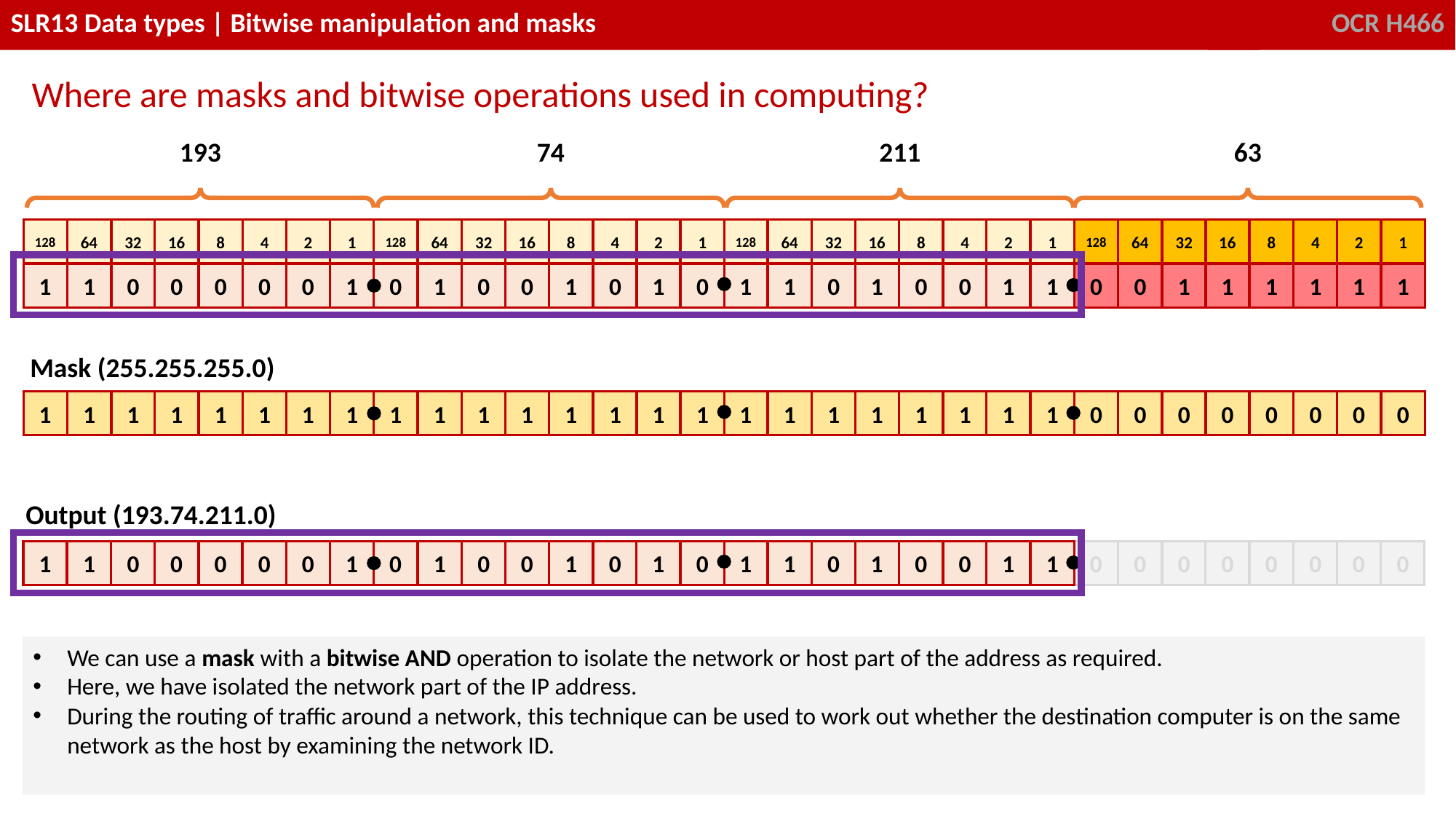

Where are masks and bitwise operations used in computing?

193

74

211

63
128
64
32
16
8
4
2
1
128
64
32
16
8
4
2
1
128
64
32
16
8
4
2
1
128
64
32
16
8
4
2
1

1
0
0
1
1
1
1
1
1
1
0
1
0
0
1
1
1
1
0
0
0
0
0
1
0
1
0
0
1
0
1
0

Mask (255.255.255.0)
0
0
0
0
0
0
0
0
1
1
1
1
1
1
1
1
1
1
1
1
1
1
1
1
1
1
1
1
1
1
1
1

Output (193.74.211.0)

0
0
0
0
0
0
0
0
1
1
0
1
0
0
1
1
1
1
0
0
0
0
0
1
0
1
0
0
1
0
1
0

We can use a mask with a bitwise AND operation to isolate the network or host part of the address as required.
Here, we have isolated the network part of the IP address.
During the routing of traffic around a network, this technique can be used to work out whether the destination computer is on the same network as the host by examining the network ID.